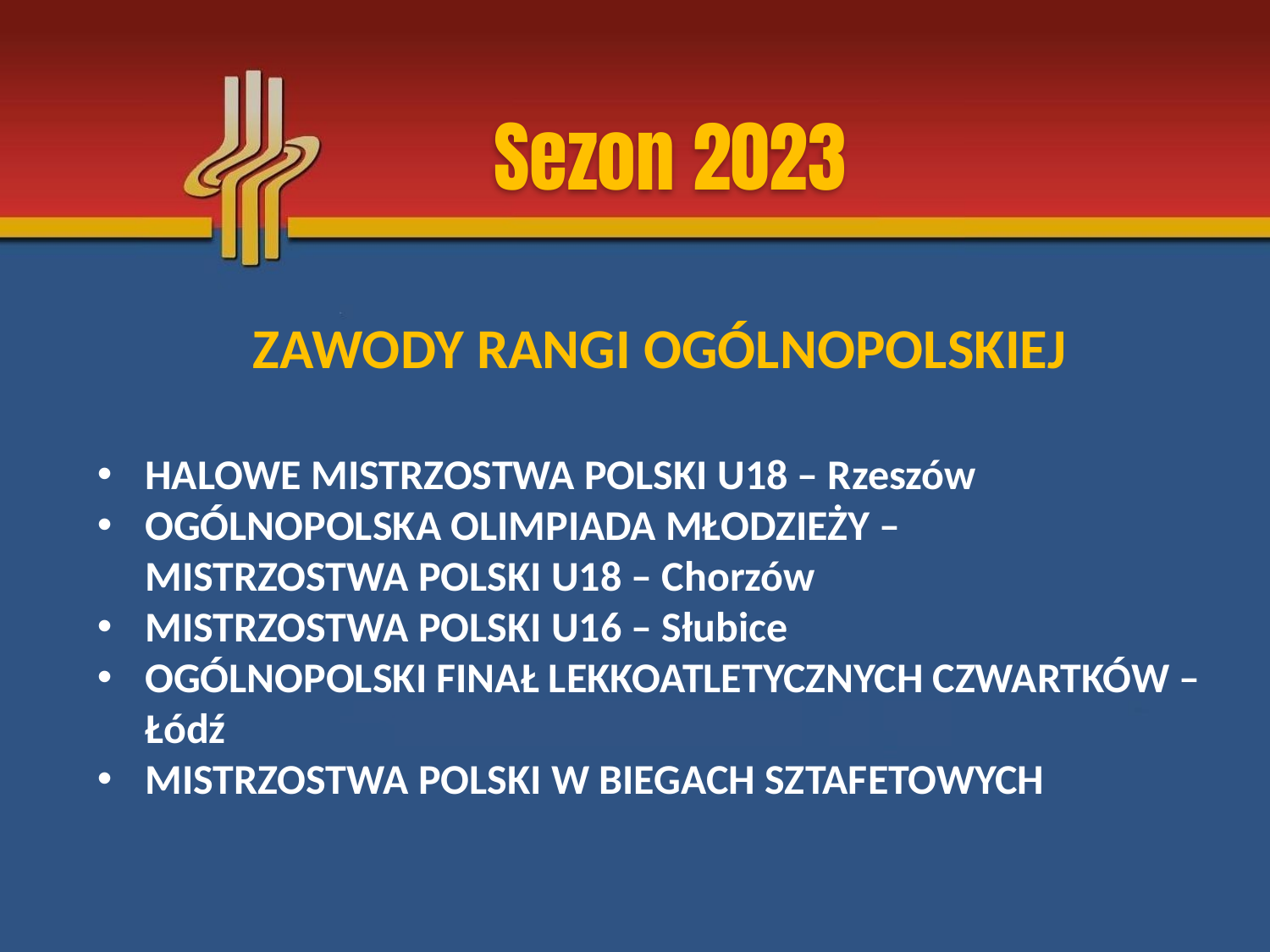

Sezon 2023
ZAWODY RANGI OGÓLNOPOLSKIEJ

HALOWE MISTRZOSTWA POLSKI U18 – Rzeszów
OGÓLNOPOLSKA OLIMPIADA MŁODZIEŻY –
MISTRZOSTWA POLSKI U18 – Chorzów
MISTRZOSTWA POLSKI U16 – Słubice
OGÓLNOPOLSKI FINAŁ LEKKOATLETYCZNYCH CZWARTKÓW – Łódź
MISTRZOSTWA POLSKI W BIEGACH SZTAFETOWYCH